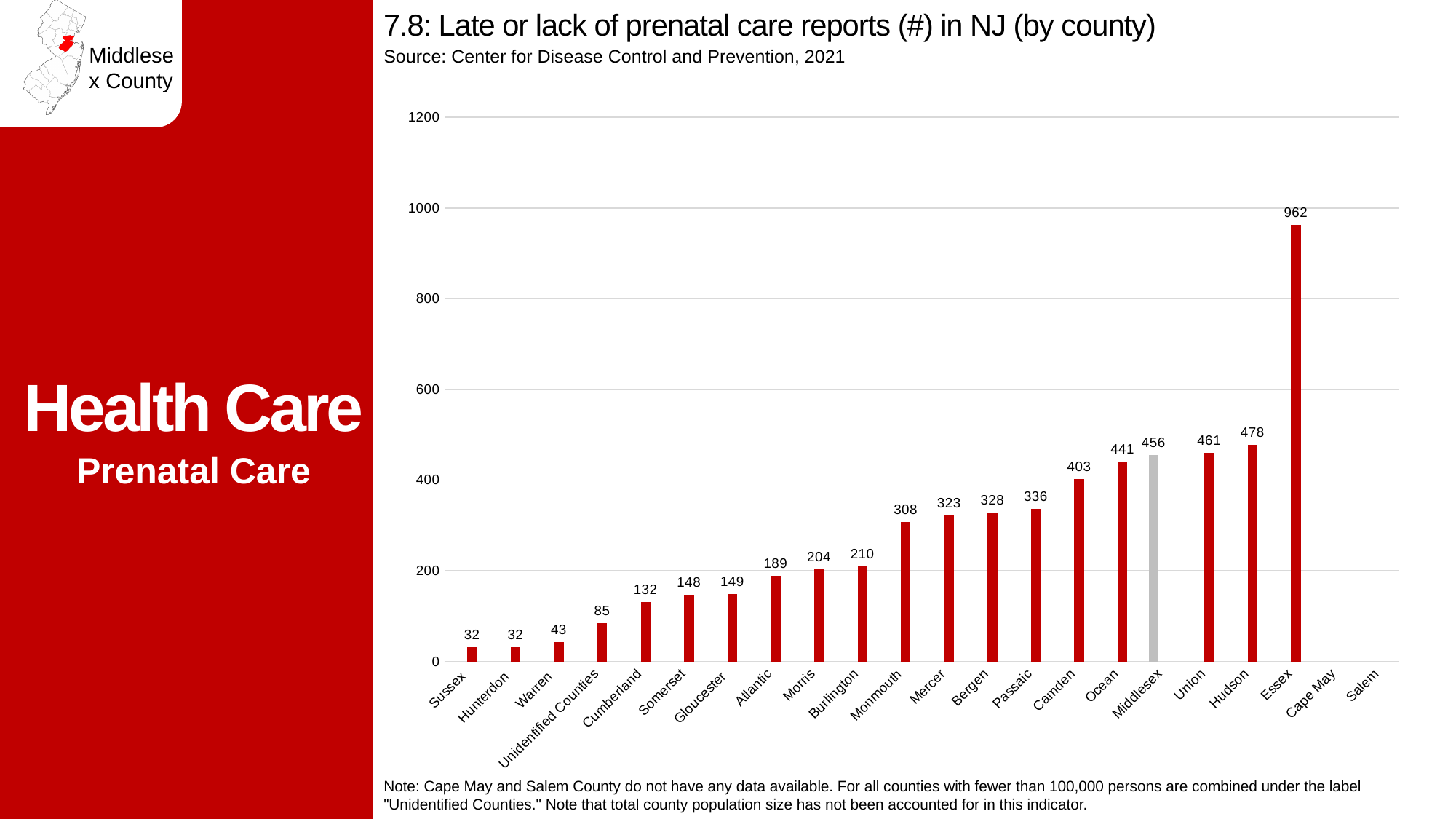

7.8: Late or lack of prenatal care reports (#) in NJ (by county)
Source: Center for Disease Control and Prevention, 2021
Health Care

### Chart

| Category | County | 2019 |
|---|---|---|
| Sussex  | None | 32.0 |
| Hunterdon  | None | 32.0 |
| Warren  | None | 43.0 |
| Unidentified Counties | None | 85.0 |
| Cumberland | None | 132.0 |
| Somerset | None | 148.0 |
| Gloucester  | None | 149.0 |
| Atlantic | None | 189.0 |
| Morris | None | 204.0 |
| Burlington | None | 210.0 |
| Monmouth | None | 308.0 |
| Mercer | None | 323.0 |
| Bergen | None | 328.0 |
| Passaic | None | 336.0 |
| Camden | None | 403.0 |
| Ocean | None | 441.0 |
| Middlesex | 456.0 | None |
| Union | None | 461.0 |
| Hudson | None | 478.0 |
| Essex | None | 962.0 |
| Cape May | None | None |
| Salem | None | None |
Prenatal Care
Note: Cape May and Salem County do not have any data available. For all counties with fewer than 100,000 persons are combined under the label "Unidentified Counties." Note that total county population size has not been accounted for in this indicator.